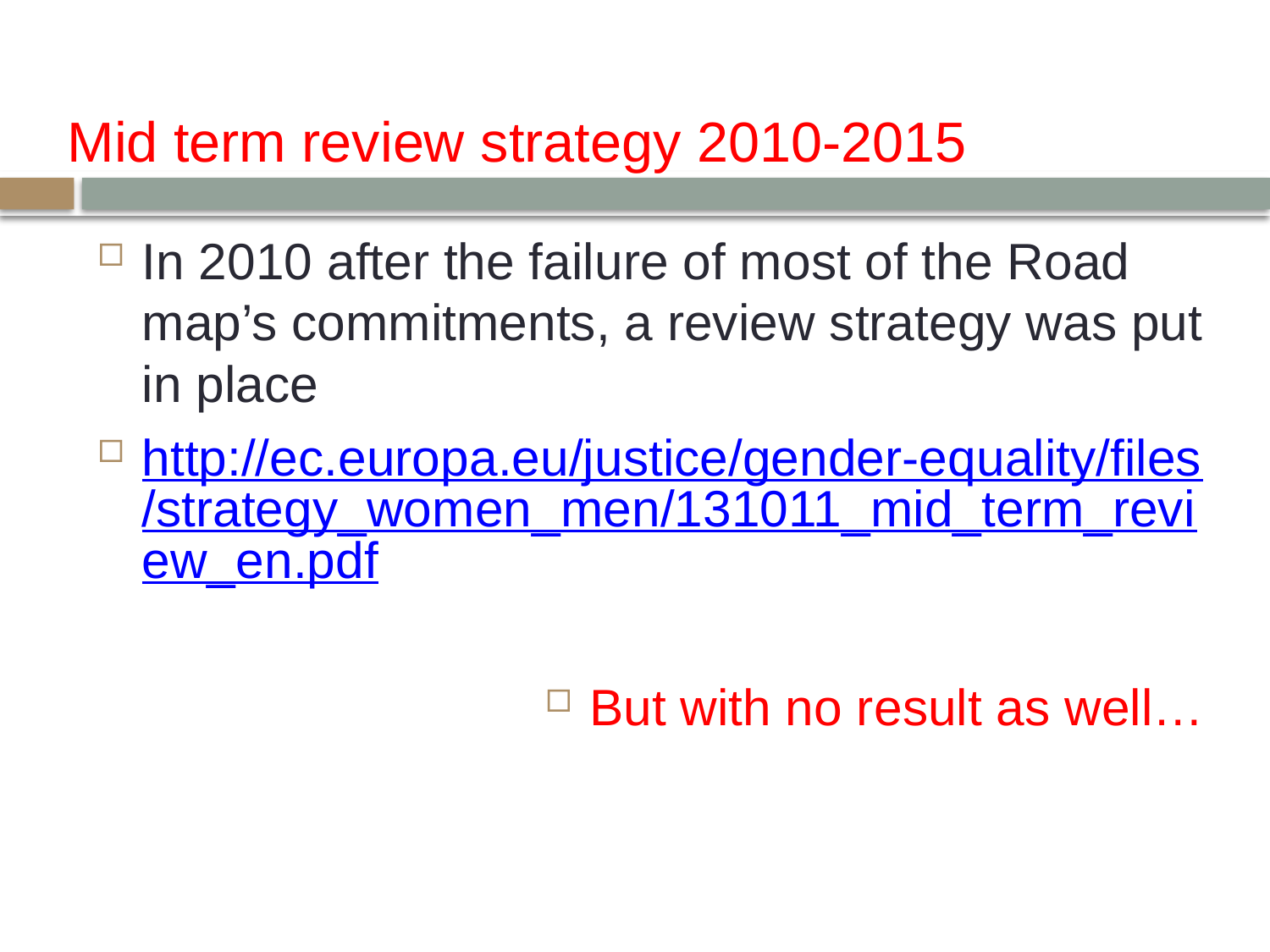

# Mid term review strategy 2010-2015
In 2010 after the failure of most of the Road map’s commitments, a review strategy was put in place
http://ec.europa.eu/justice/gender-equality/files/strategy_women_men/131011_mid_term_review_en.pdf

But with no result as well…